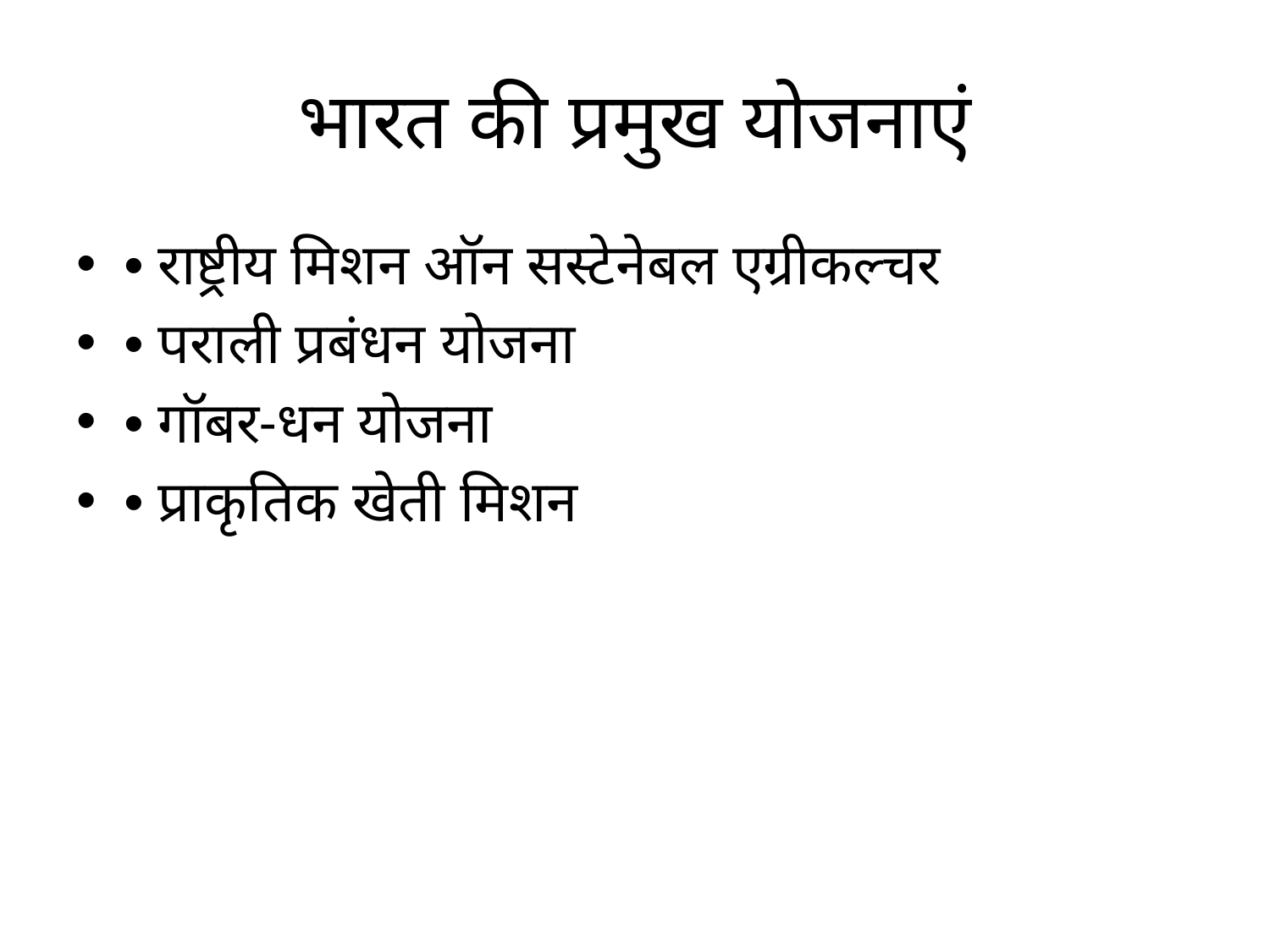

# भारत की प्रमुख योजनाएं
• राष्ट्रीय मिशन ऑन सस्टेनेबल एग्रीकल्चर
• पराली प्रबंधन योजना
• गॉबर-धन योजना
• प्राकृतिक खेती मिशन